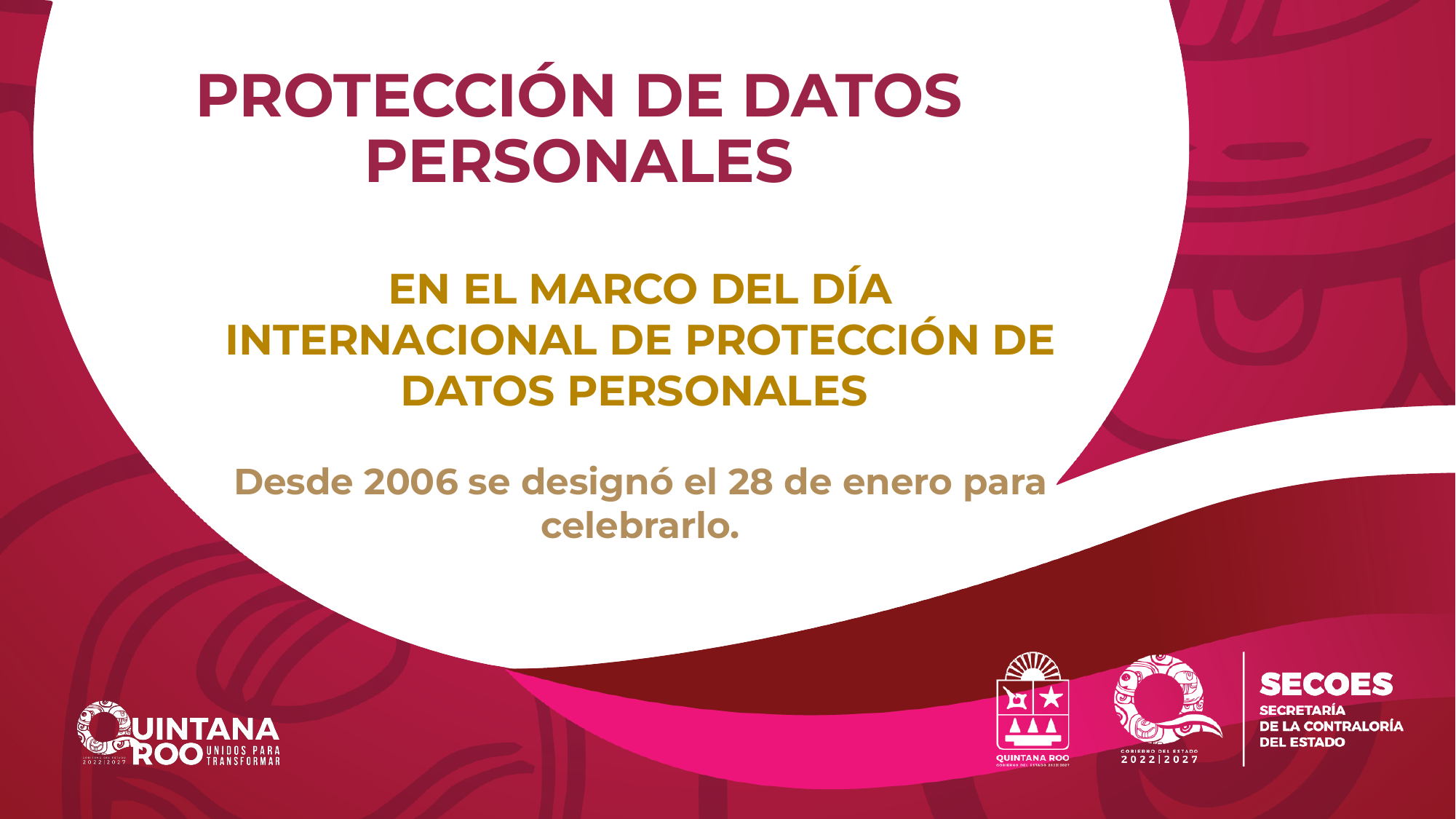

# PROTECCIÓN DE DATOS PERSONALES
EN EL MARCO DEL DÍA INTERNACIONAL DE PROTECCIÓN DE DATOS PERSONALES

Desde 2006 se designó el 28 de enero para celebrarlo.